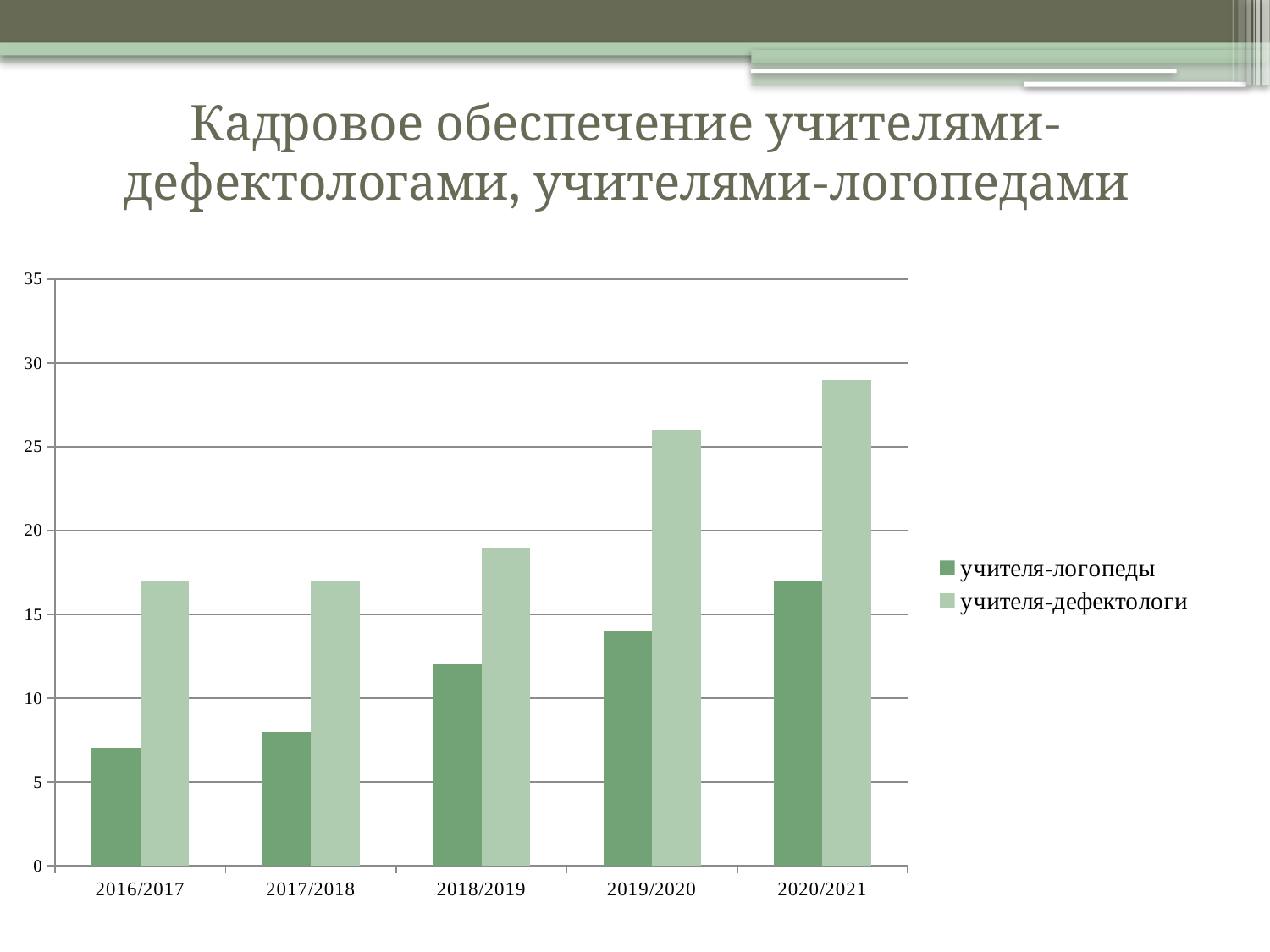

# Кадровое обеспечение учителями-дефектологами, учителями-логопедами

### Chart

| Category | учителя-логопеды | учителя-дефектологи |
|---|---|---|
| 2016/2017 | 7.0 | 17.0 |
| 2017/2018 | 8.0 | 17.0 |
| 2018/2019 | 12.0 | 19.0 |
| 2019/2020 | 14.0 | 26.0 |
| 2020/2021 | 17.0 | 29.0 |